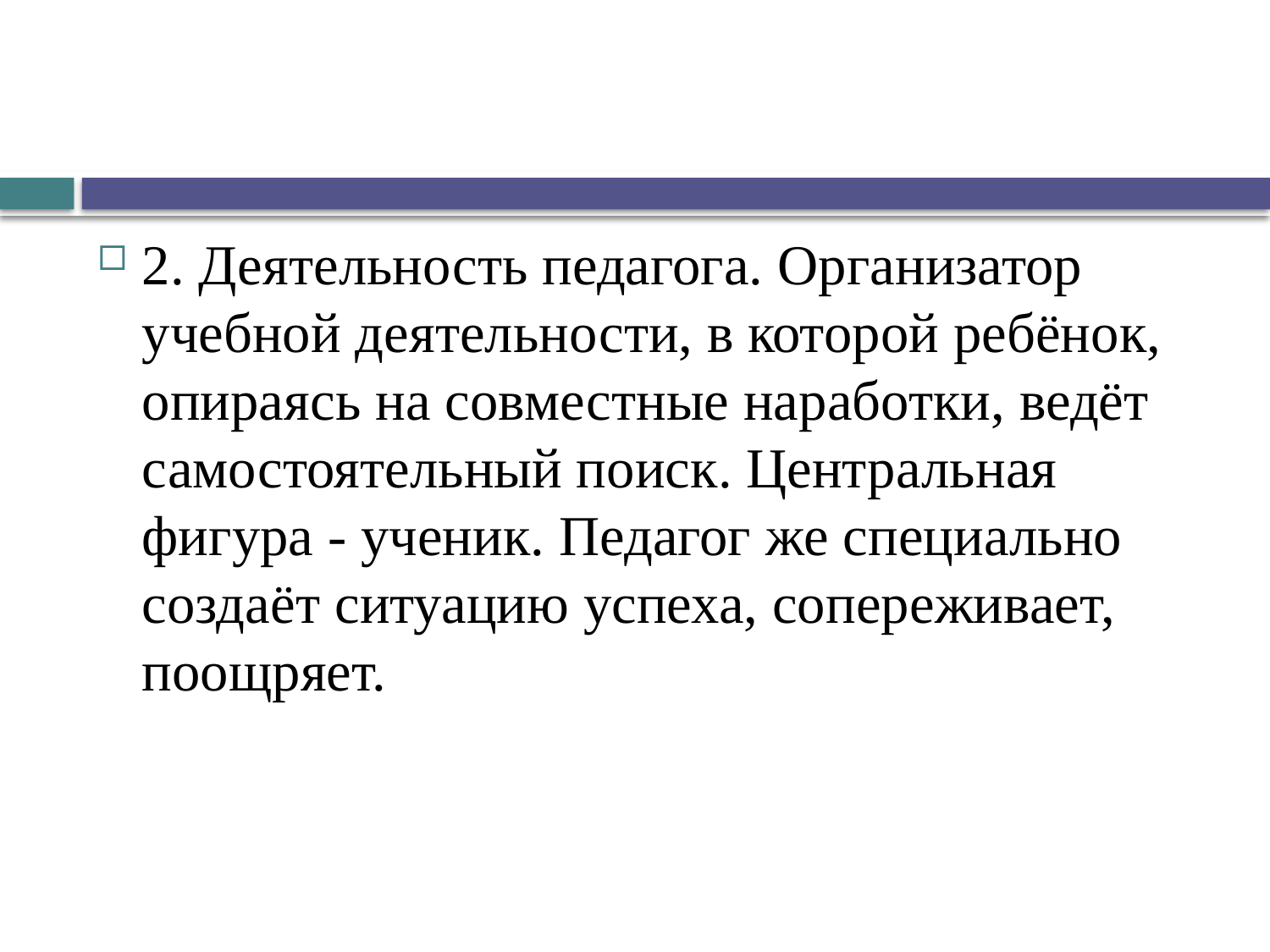

#
2. Деятельность педагога. Организатор учебной деятельности, в которой ребёнок, опираясь на совместные наработки, ведёт самостоятельный поиск. Центральная фигура - ученик. Педагог же специально создаёт ситуацию успеха, сопереживает, поощряет.